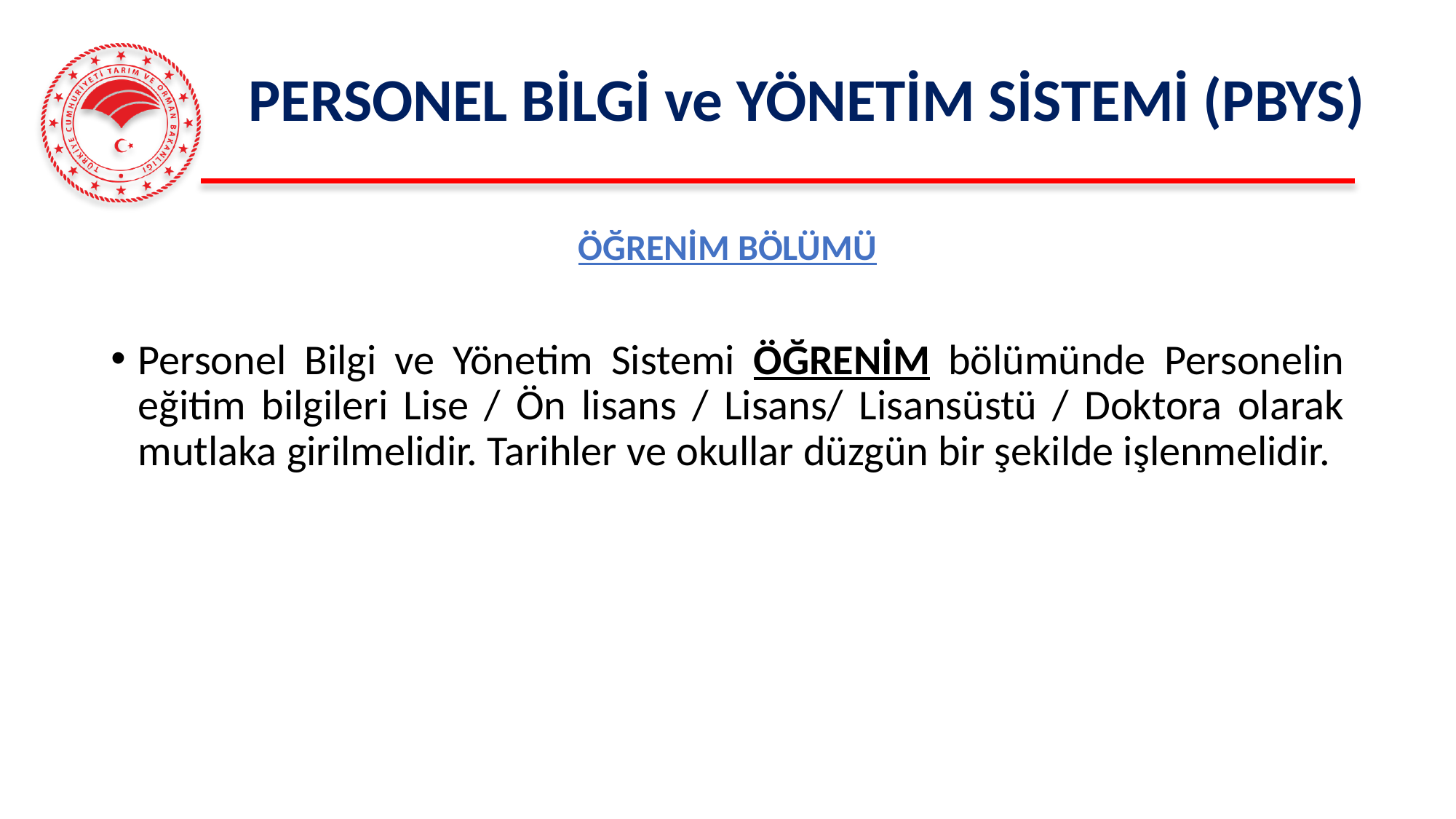

# PERSONEL BİLGİ ve YÖNETİM SİSTEMİ (PBYS)
ÖĞRENİM BÖLÜMÜ

Personel Bilgi ve Yönetim Sistemi ÖĞRENİM bölümünde Personelin eğitim bilgileri Lise / Ön lisans / Lisans/ Lisansüstü / Doktora olarak mutlaka girilmelidir. Tarihler ve okullar düzgün bir şekilde işlenmelidir.